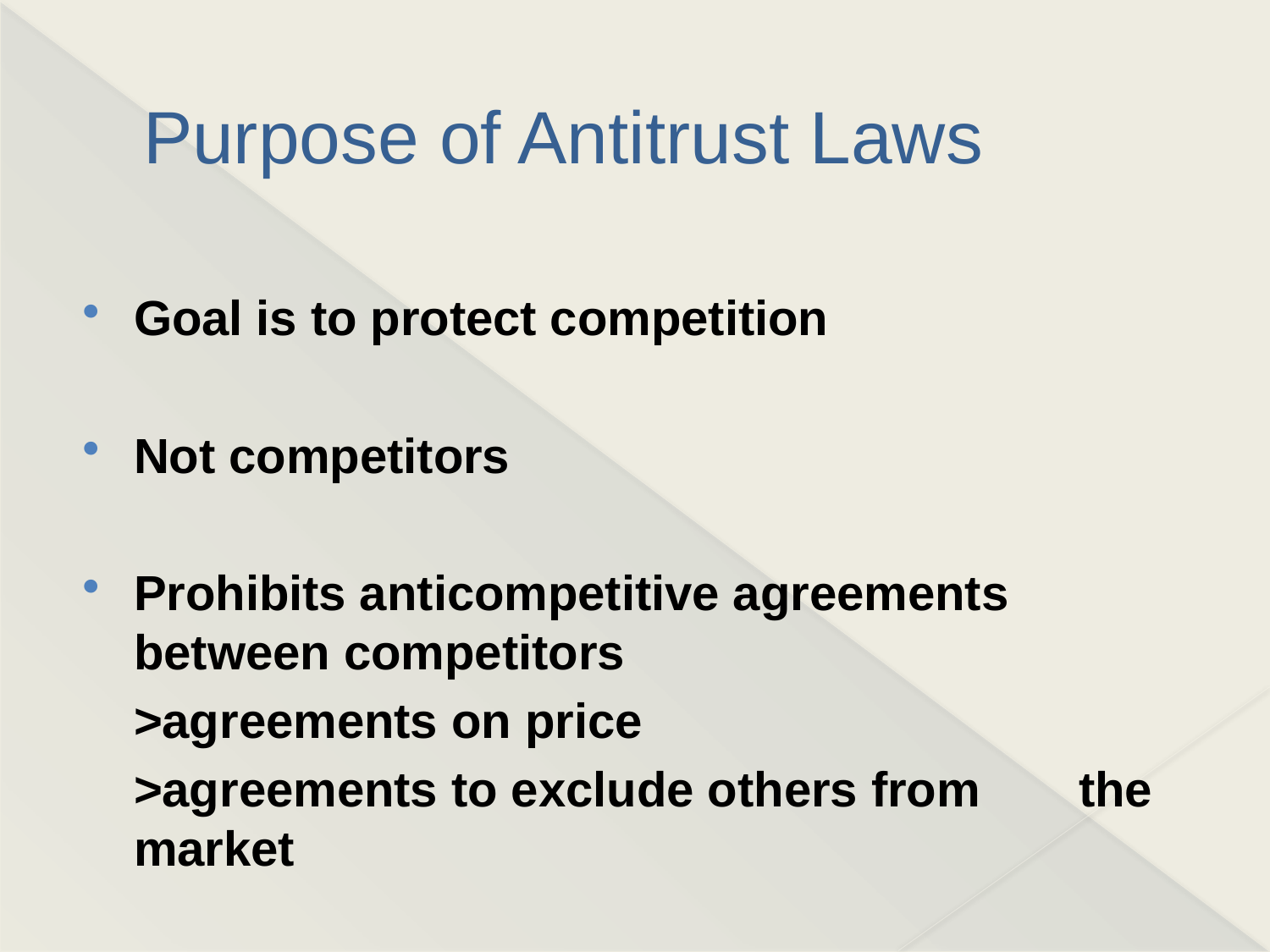

# Purpose of Antitrust Laws

Goal is to protect competition

Not competitors

Prohibits anticompetitive agreements between competitors
		>agreements on price
		>agreements to exclude others from 	the market